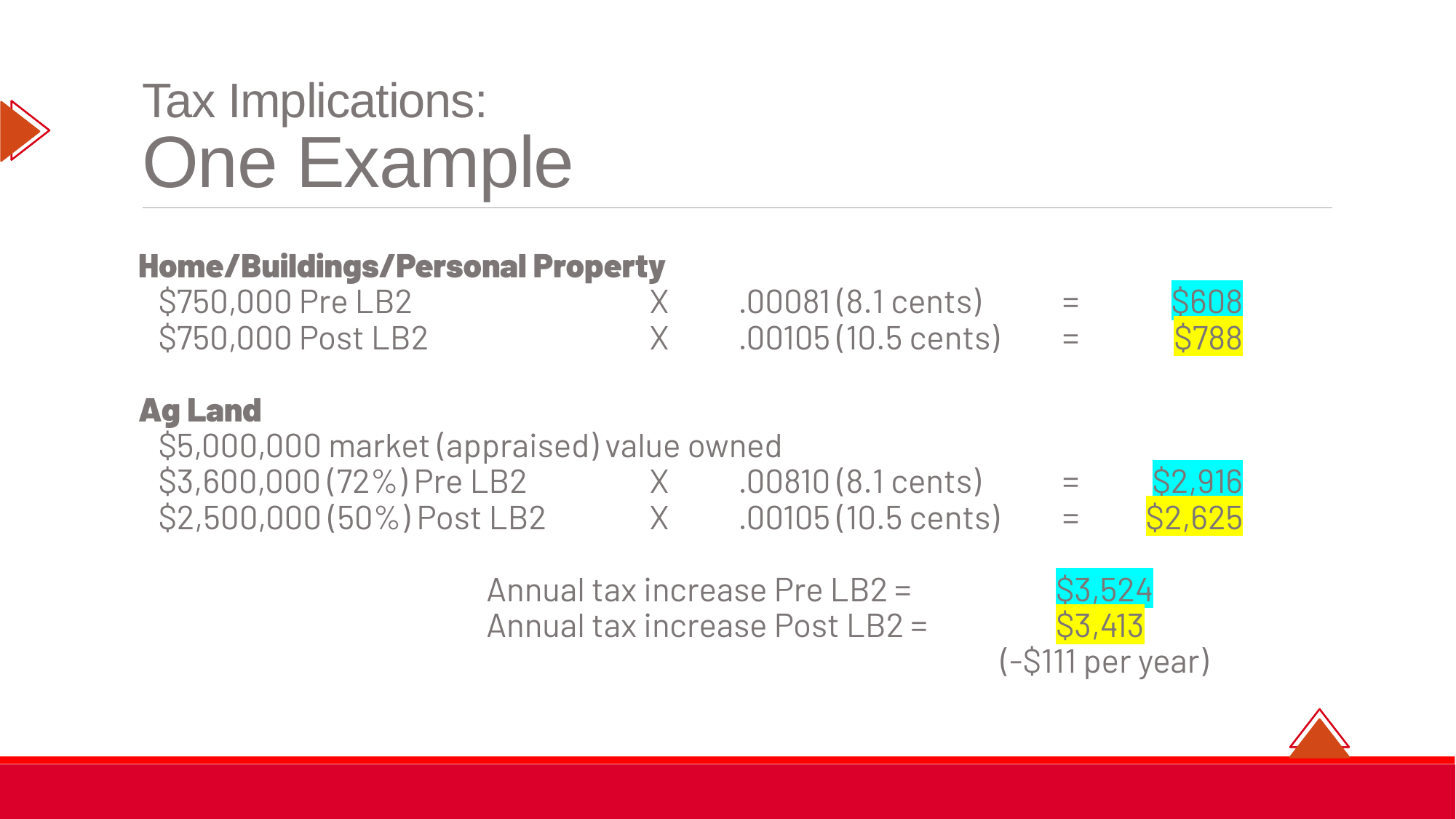

# Tax Implications: One Example
Home/Buildings/Personal Property
$750,000 Pre LB2	X	.00081 (8.1 cents)	=	$608
$750,000 Post LB2	X	.00105 (10.5 cents)	=	$788

Ag Land
$5,000,000 market (appraised) value owned
$3,600,000 (72%) Pre LB2	X	.00810 (8.1 cents)	=	$2,916
$2,500,000 (50%) Post LB2	X	.00105 (10.5 cents)	=	$2,625

Annual tax increase Pre LB2 =		$3,524
Annual tax increase Post LB2 =		$3,413
(-$111 per year)